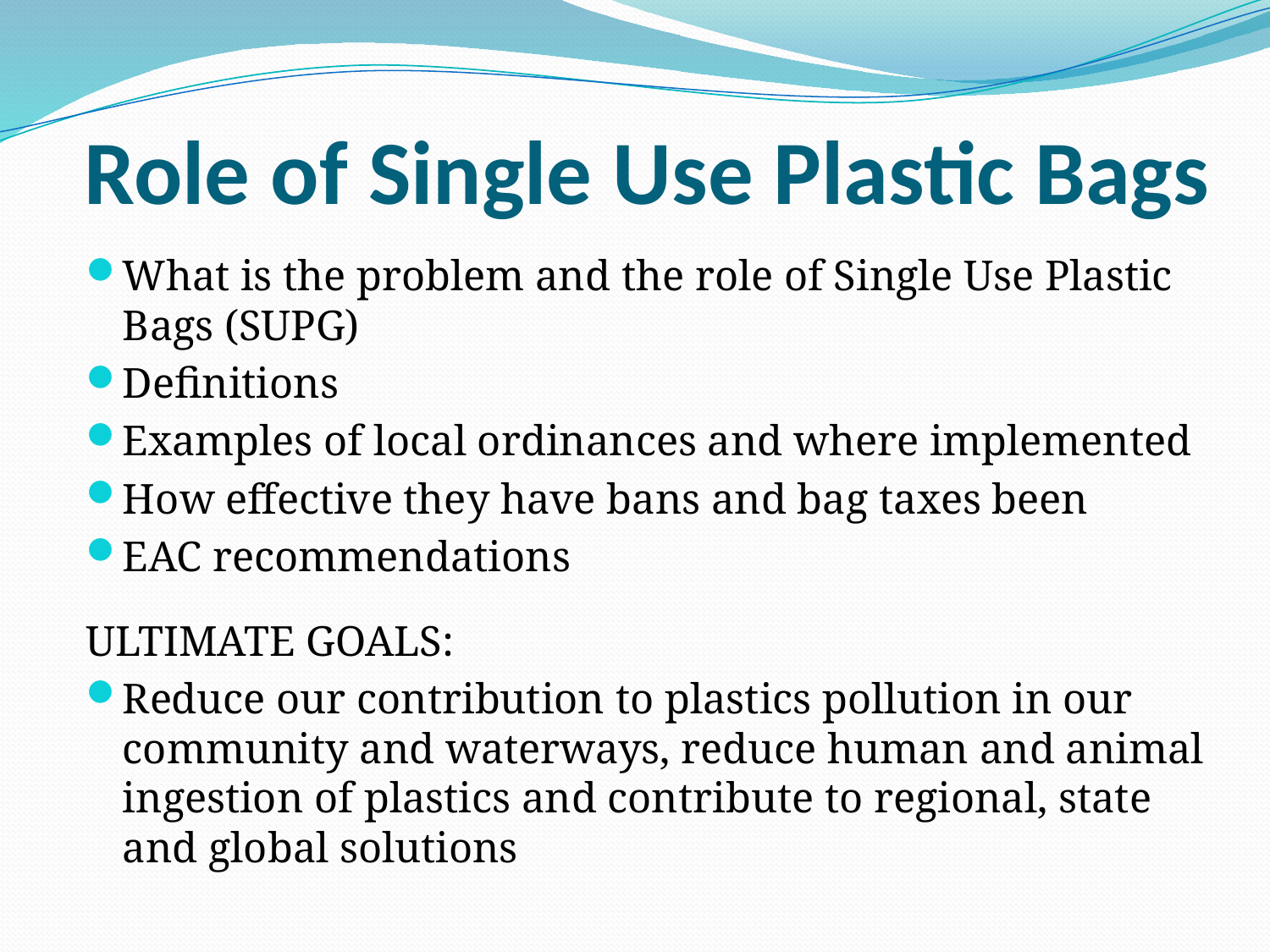

# Role of Single Use Plastic Bags
What is the problem and the role of Single Use Plastic Bags (SUPG)
Definitions
Examples of local ordinances and where implemented
How effective they have bans and bag taxes been
EAC recommendations
ULTIMATE GOALS:
Reduce our contribution to plastics pollution in our community and waterways, reduce human and animal ingestion of plastics and contribute to regional, state and global solutions